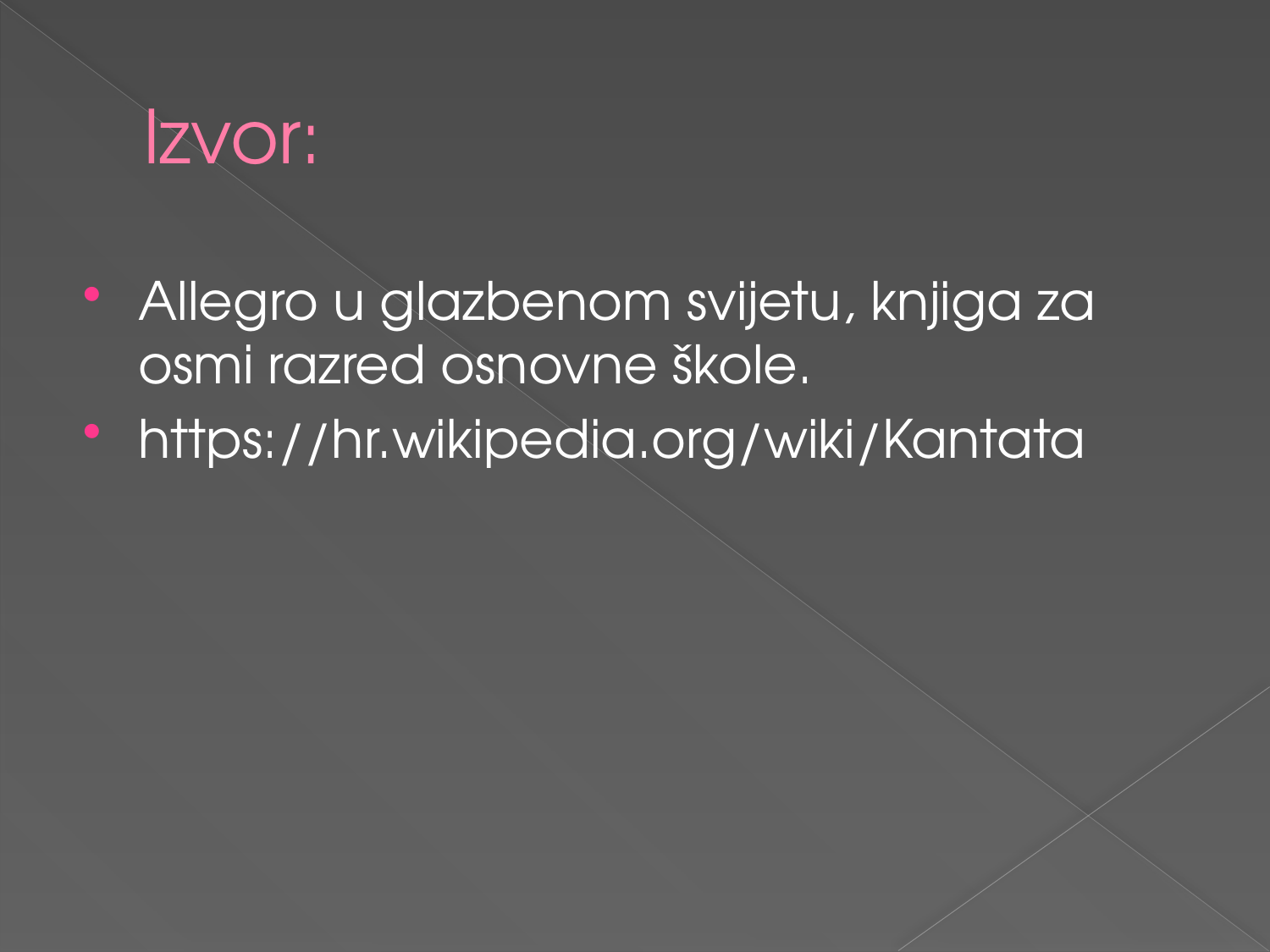

# Izvor:
Allegro u glazbenom svijetu, knjiga za osmi razred osnovne škole.
https://hr.wikipedia.org/wiki/Kantata